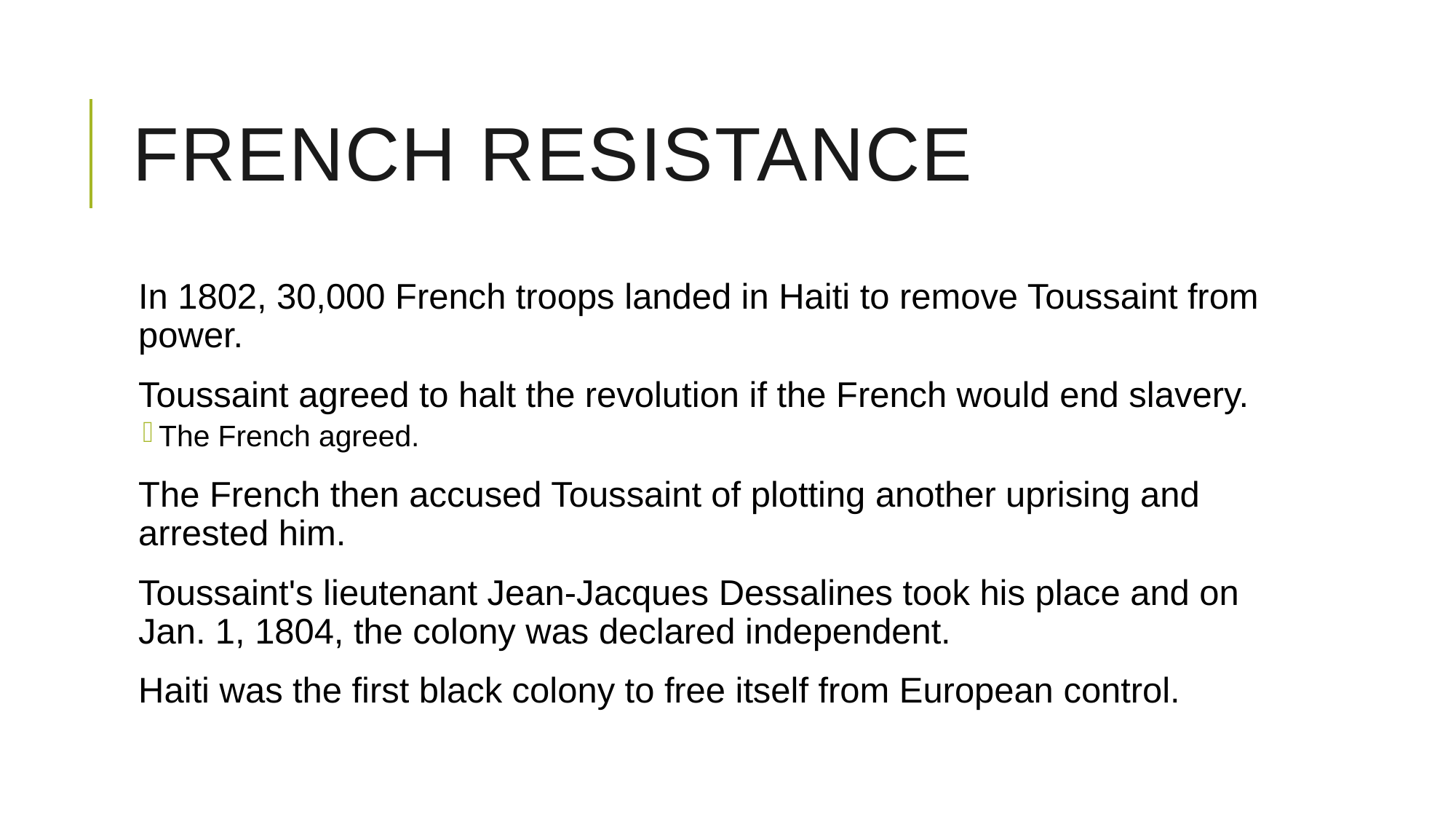

# French Resistance
In 1802, 30,000 French troops landed in Haiti to remove Toussaint from power.
Toussaint agreed to halt the revolution if the French would end slavery.
The French agreed.
The French then accused Toussaint of plotting another uprising and arrested him.
Toussaint's lieutenant Jean-Jacques Dessalines took his place and on Jan. 1, 1804, the colony was declared independent.
Haiti was the first black colony to free itself from European control.